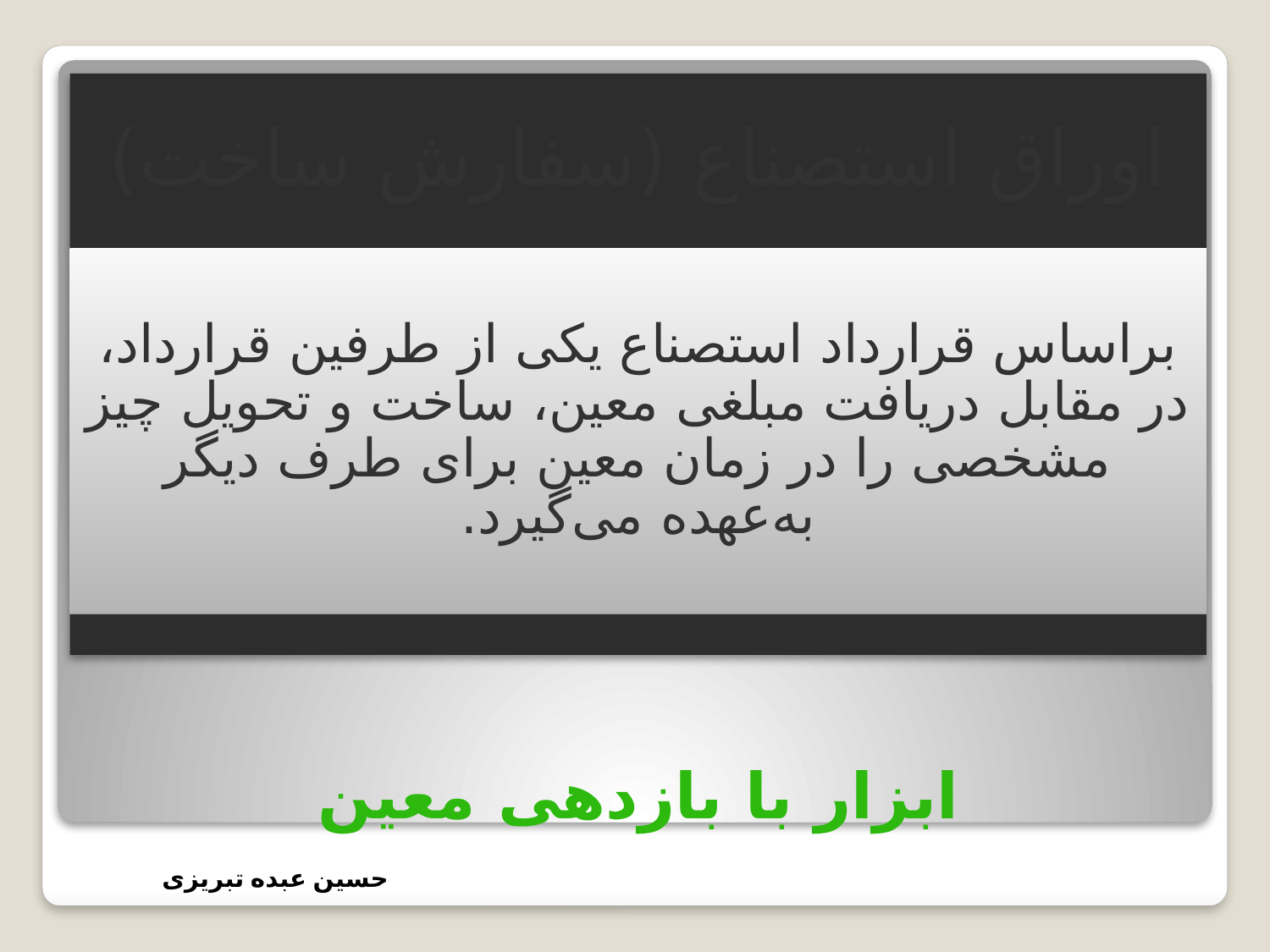

اوراق استصناع (سفارش ساخت)
براساس قرارداد استصناع یکی از طرفین قرارداد، در مقابل دریافت مبلغی معین، ساخت و تحویل چیز مشخصی را در زمان معین برای طرف دیگر به‌عهده می‌گیرد.
# ابزار با بازدهی معین